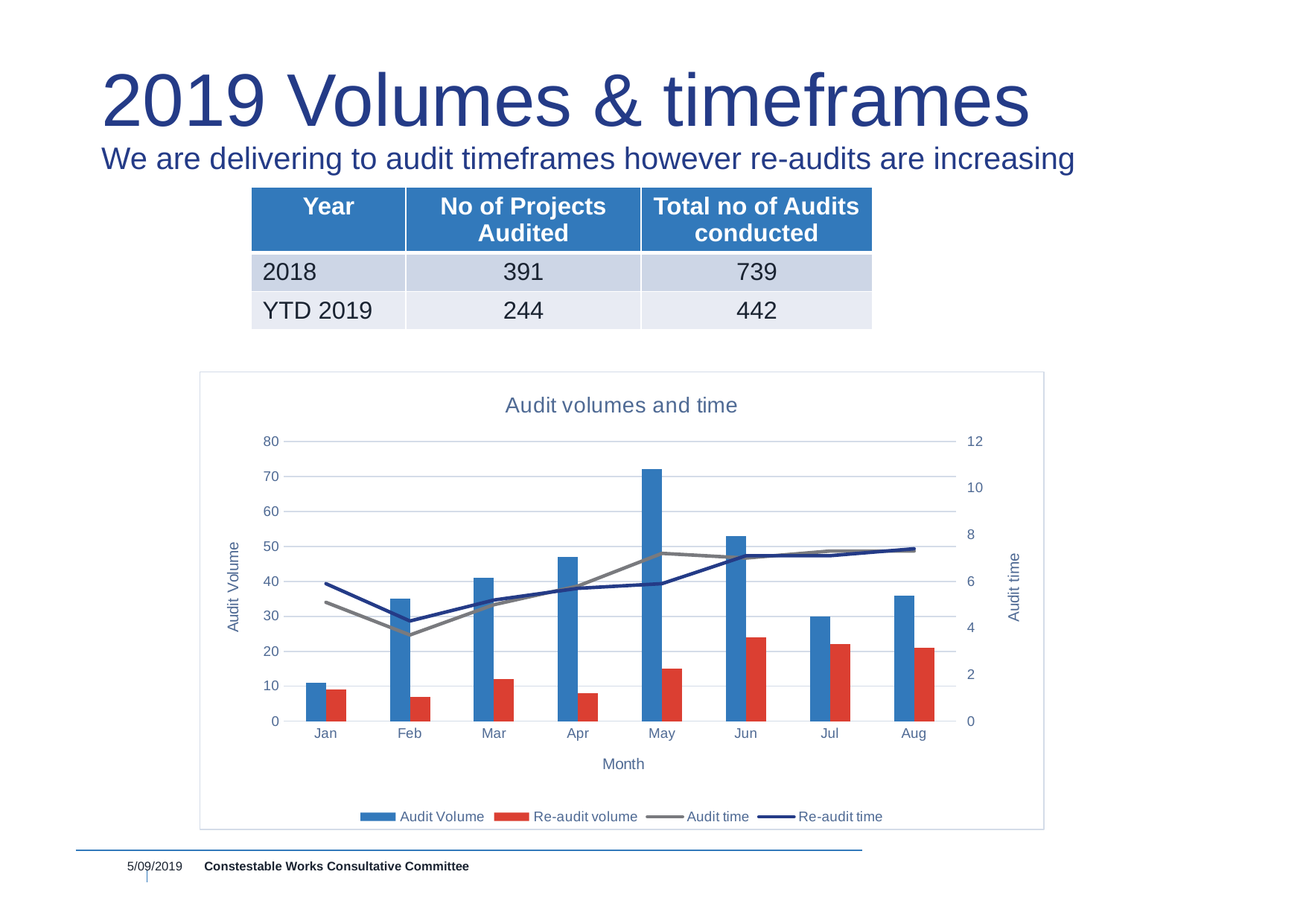

# 2019 Volumes & timeframes We are delivering to audit timeframes however re-audits are increasing
| Year | No of Projects Audited | Total no of Audits conducted |
| --- | --- | --- |
| 2018 | 391 | 739 |
| YTD 2019 | 244 | 442 |

### Chart: Audit volumes and time

| Category | Audit Volume | Re-audit volume | Audit time | Re-audit time |
|---|---|---|---|---|
| Jan | 11.0 | 9.0 | 5.1 | 5.9 |
| Feb | 35.0 | 7.0 | 3.7 | 4.3 |
| Mar | 41.0 | 12.0 | 5.0 | 5.2 |
| Apr | 47.0 | 8.0 | 5.8 | 5.7 |
| May | 72.0 | 15.0 | 7.2 | 5.9 |
| Jun | 53.0 | 24.0 | 7.0 | 7.1 |
| Jul | 30.0 | 22.0 | 7.3 | 7.1 |
| Aug | 36.0 | 21.0 | 7.3 | 7.4 |
5/09/2019
Constestable Works Consultative Committee